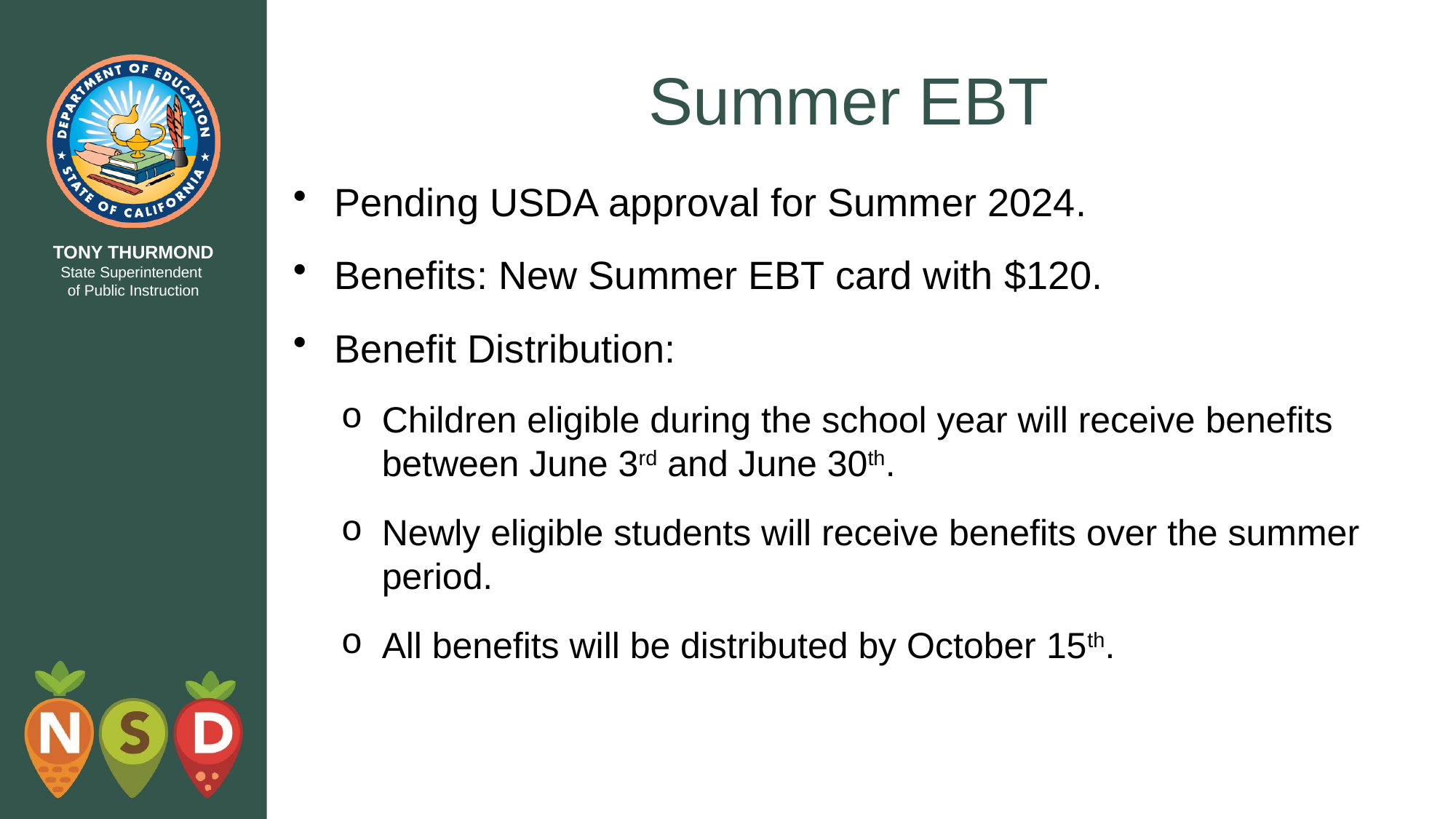

# Summer EBT
Pending USDA approval for Summer 2024.
Benefits: New Summer EBT card with $120.
Benefit Distribution:
Children eligible during the school year will receive benefits between June 3rd and June 30th.
Newly eligible students will receive benefits over the summer period.
All benefits will be distributed by October 15th.